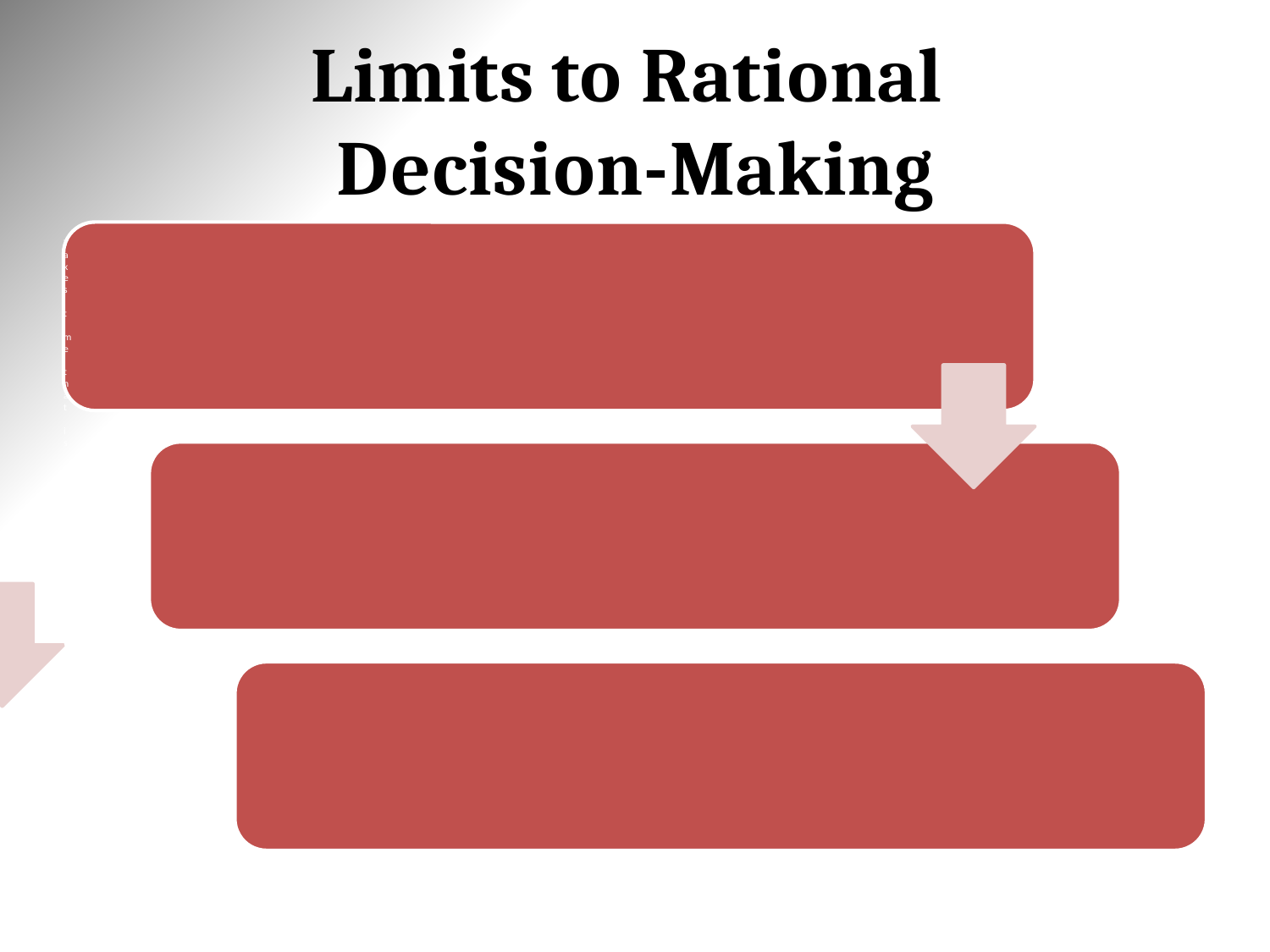

# Limits to Rational Decision-Making
Takes time that is not afforded with every scenario